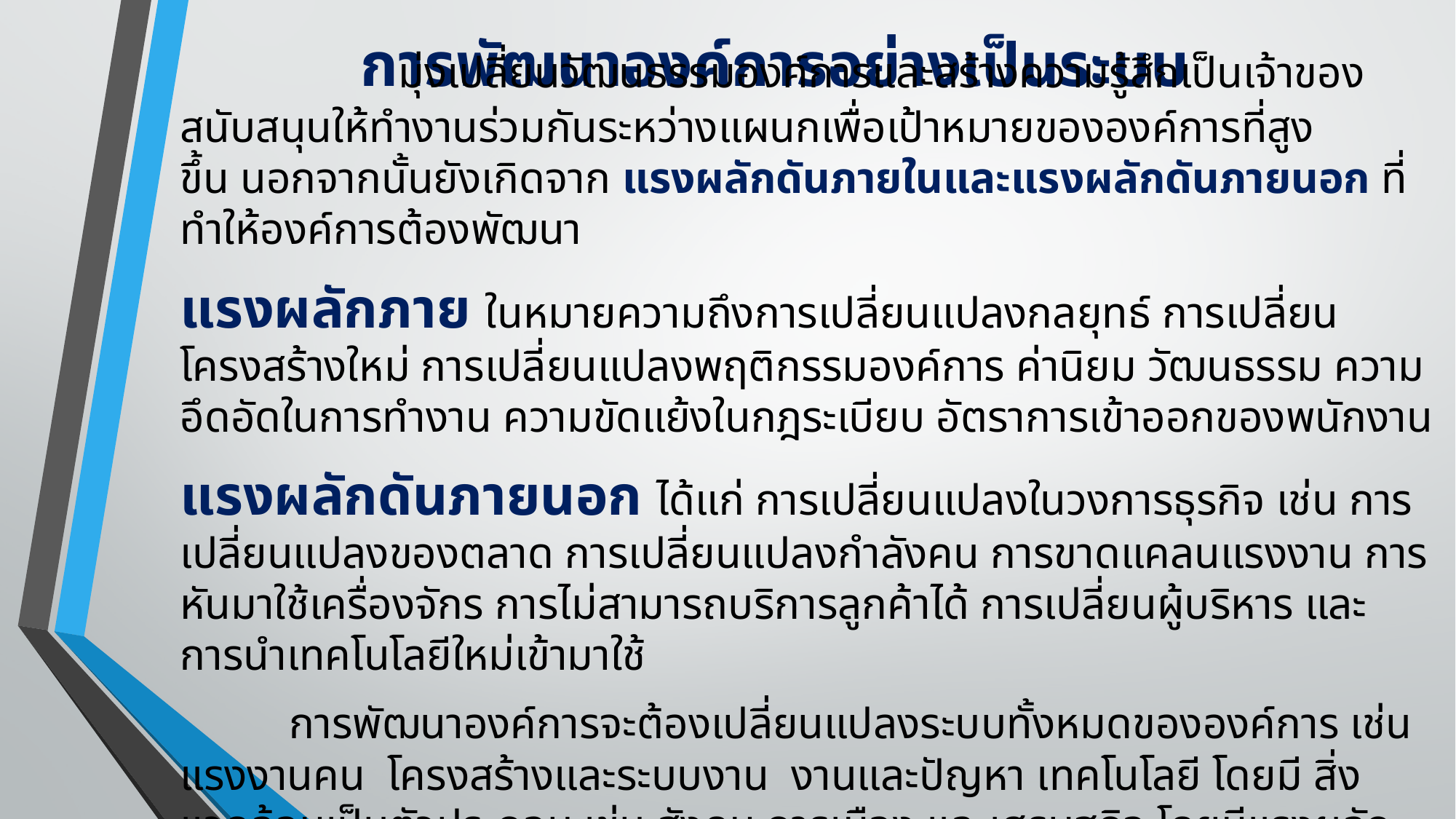

# การพัฒนาองค์การอย่างเป็นระบบ
	การพัฒนาองค์การอย่างเป็นระบบ
		มุ่งเปลี่ยนวัฒนธรรมองค์การและสร้างความรู้สึกเป็นเจ้าของ สนับสนุนให้ทำงานร่วมกันระหว่างแผนกเพื่อเป้าหมายขององค์การที่สูงขึ้น นอกจากนั้นยังเกิดจาก แรงผลักดันภายในและแรงผลักดันภายนอก ที่ทำให้องค์การต้องพัฒนา
แรงผลักภาย ในหมายความถึงการเปลี่ยนแปลงกลยุทธ์ การเปลี่ยนโครงสร้างใหม่ การเปลี่ยนแปลงพฤติกรรมองค์การ ค่านิยม วัฒนธรรม ความอึดอัดในการทำงาน ความขัดแย้งในกฎระเบียบ อัตราการเข้าออกของพนักงาน
แรงผลักดันภายนอก ได้แก่ การเปลี่ยนแปลงในวงการธุรกิจ เช่น การเปลี่ยนแปลงของตลาด การเปลี่ยนแปลงกำลังคน การขาดแคลนแรงงาน การหันมาใช้เครื่องจักร การไม่สามารถบริการลูกค้าได้ การเปลี่ยนผู้บริหาร และการนำเทคโนโลยีใหม่เข้ามาใช้
	การพัฒนาองค์การจะต้องเปลี่ยนแปลงระบบทั้งหมดขององค์การ เช่น แรงงานคน  โครงสร้างและระบบงาน  งานและปัญหา เทคโนโลยี โดยมี สิ่งแวดล้อมเป็นตัวประกอบ เช่น สังคม การเมือง และเศรษฐกิจ โดยมีแรงผลักดันภายนอกและภายในเป็นตัวกระตุ้นให้มีการปรับโครงสร้างเดิมให้ เป็นโครงสร้างใหม่